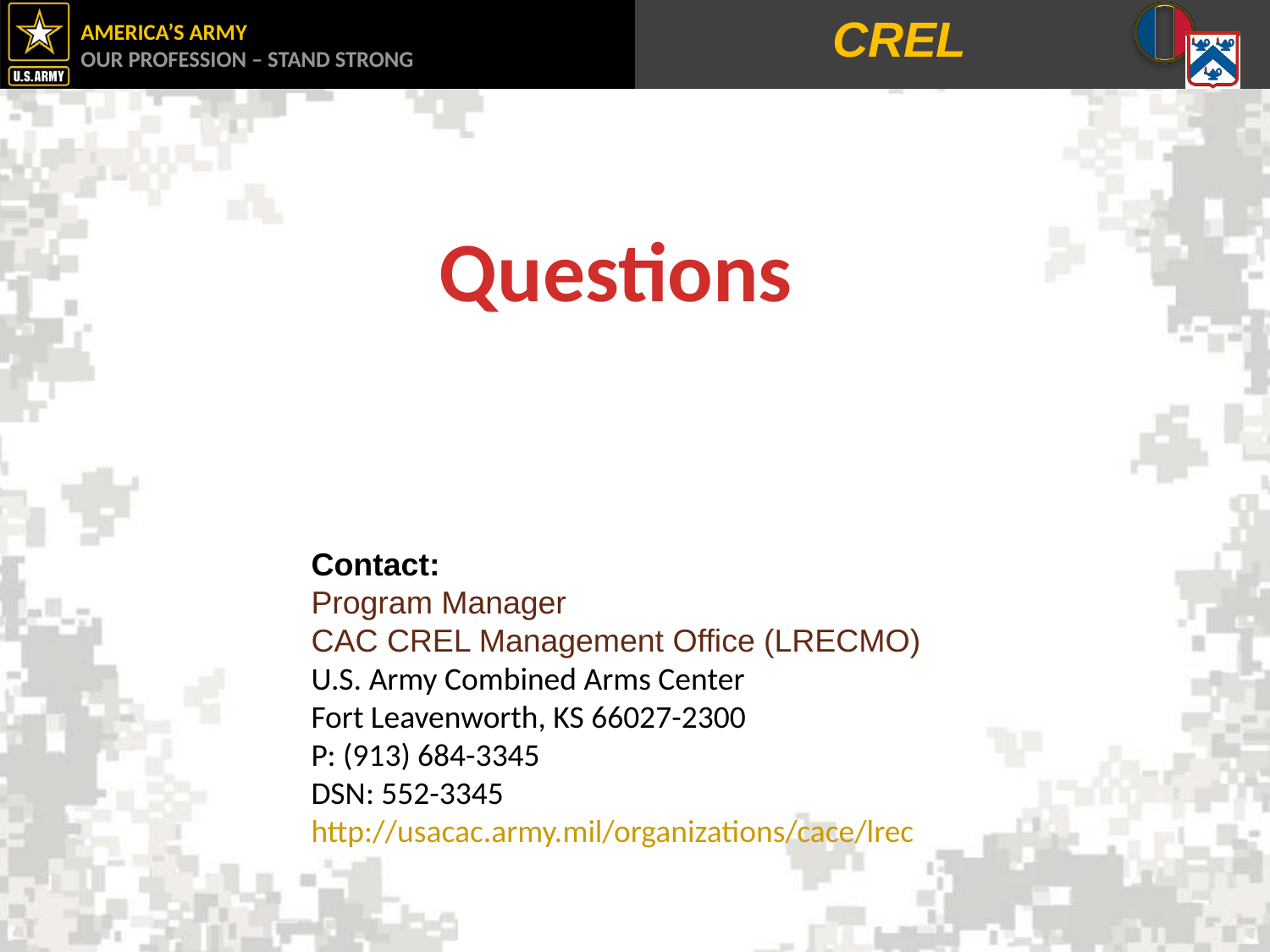

CREL
 Questions
Contact:
Program Manager
CAC CREL Management Office (LRECMO)
U.S. Army Combined Arms Center
Fort Leavenworth, KS 66027-2300
P: (913) 684-3345
DSN: 552-3345
http://usacac.army.mil/organizations/cace/lrec